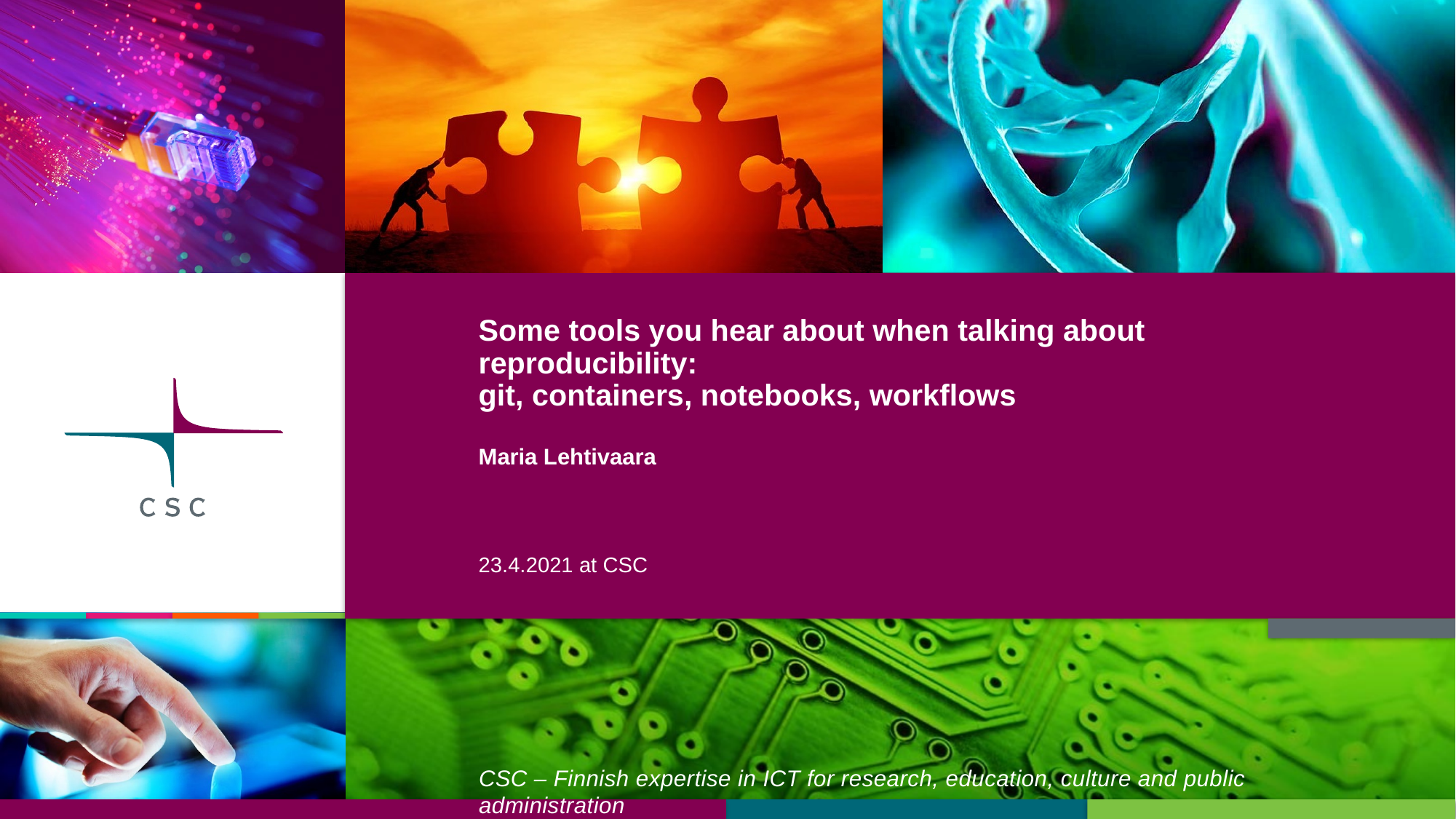

# Some tools you hear about when talking about reproducibility: git, containers, notebooks, workflows Maria Lehtivaara
23.4.2021 at CSC